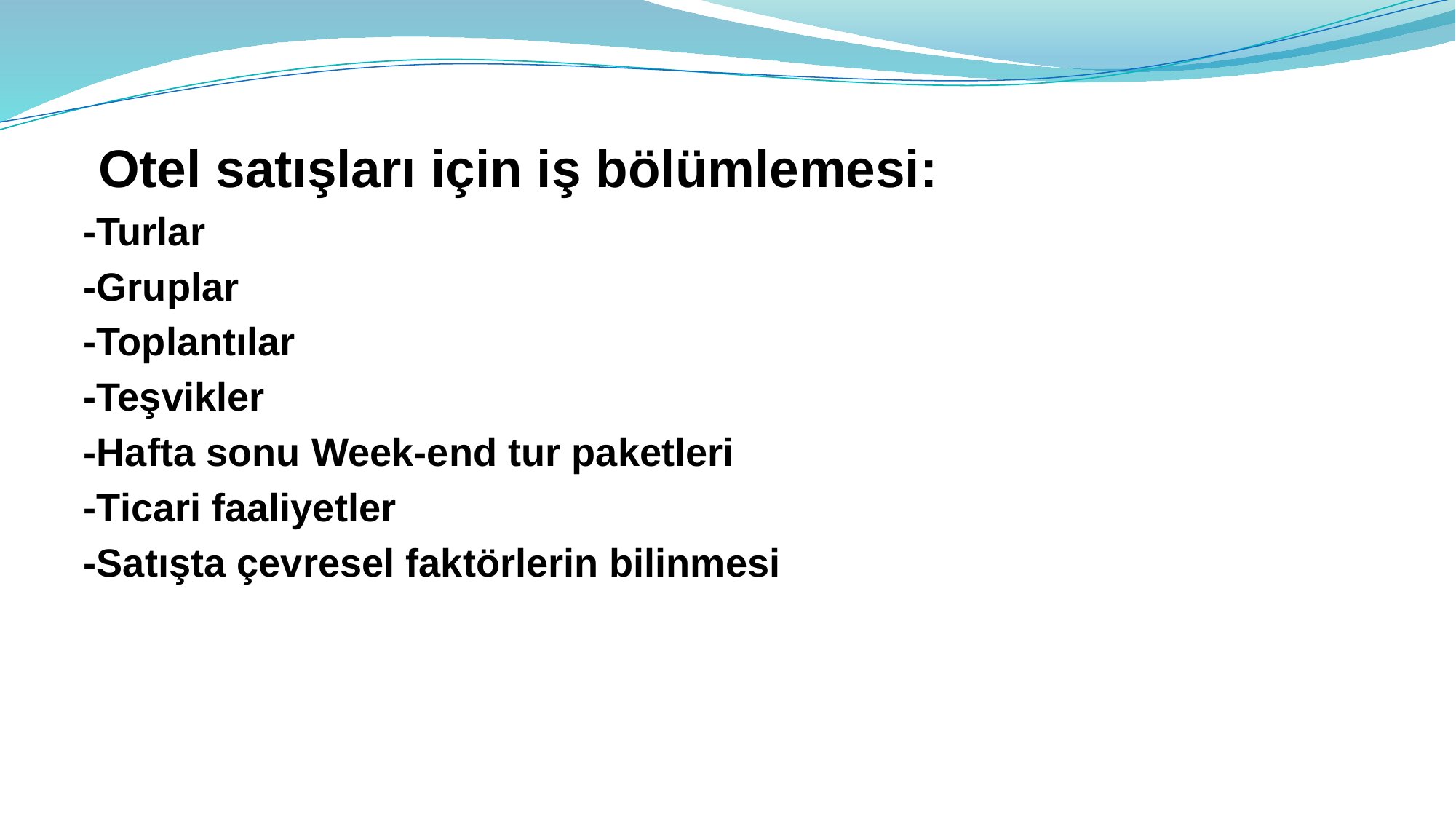

Otel satışları için iş bölümlemesi:
-Turlar
-Gruplar
-Toplantılar
-Teşvikler
-Hafta sonu Week-end tur paketleri
-Ticari faaliyetler
-Satışta çevresel faktörlerin bilinmesi